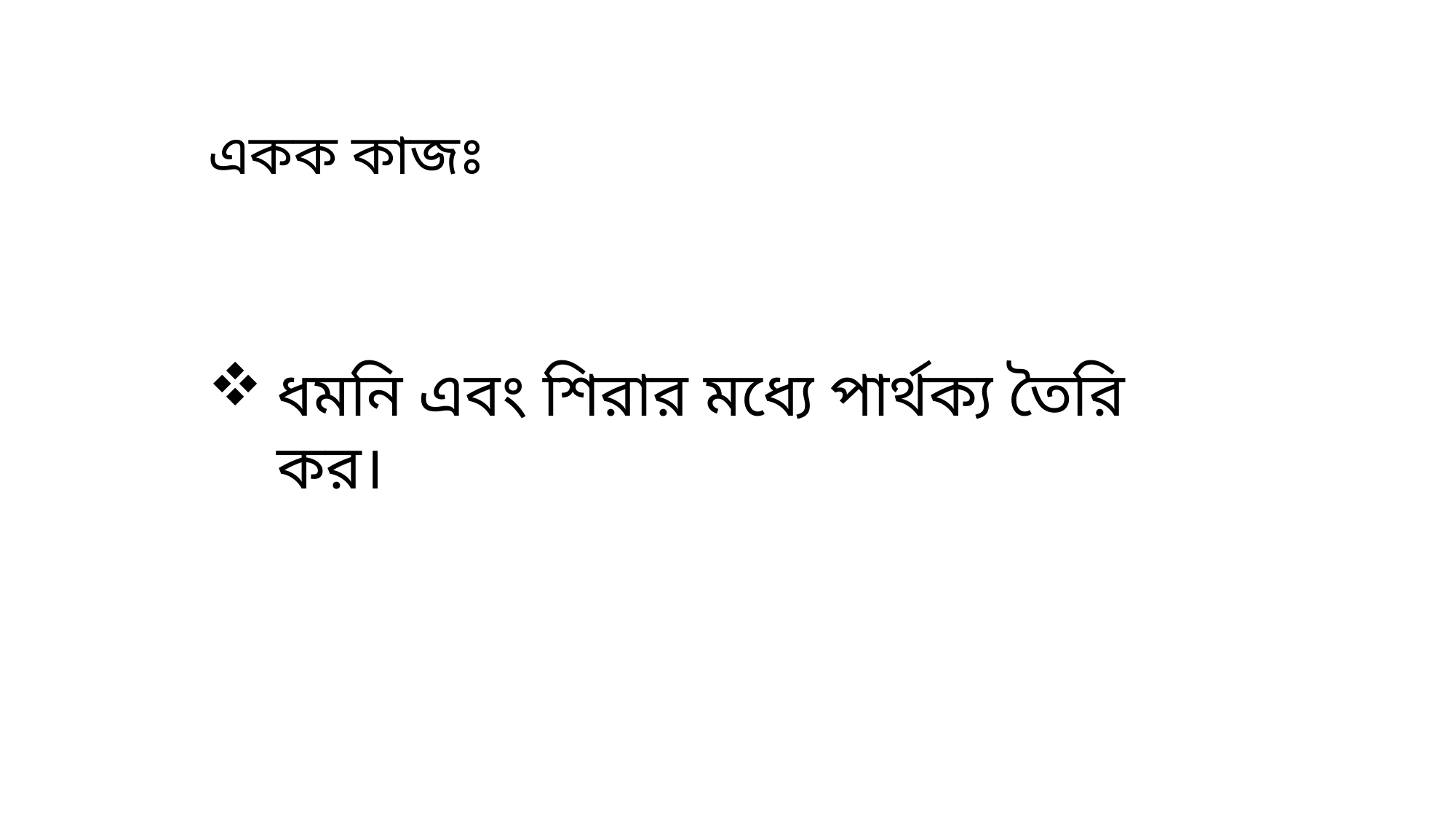

একক কাজঃ
ধমনি এবং শিরার মধ্যে পার্থক্য তৈরি কর।